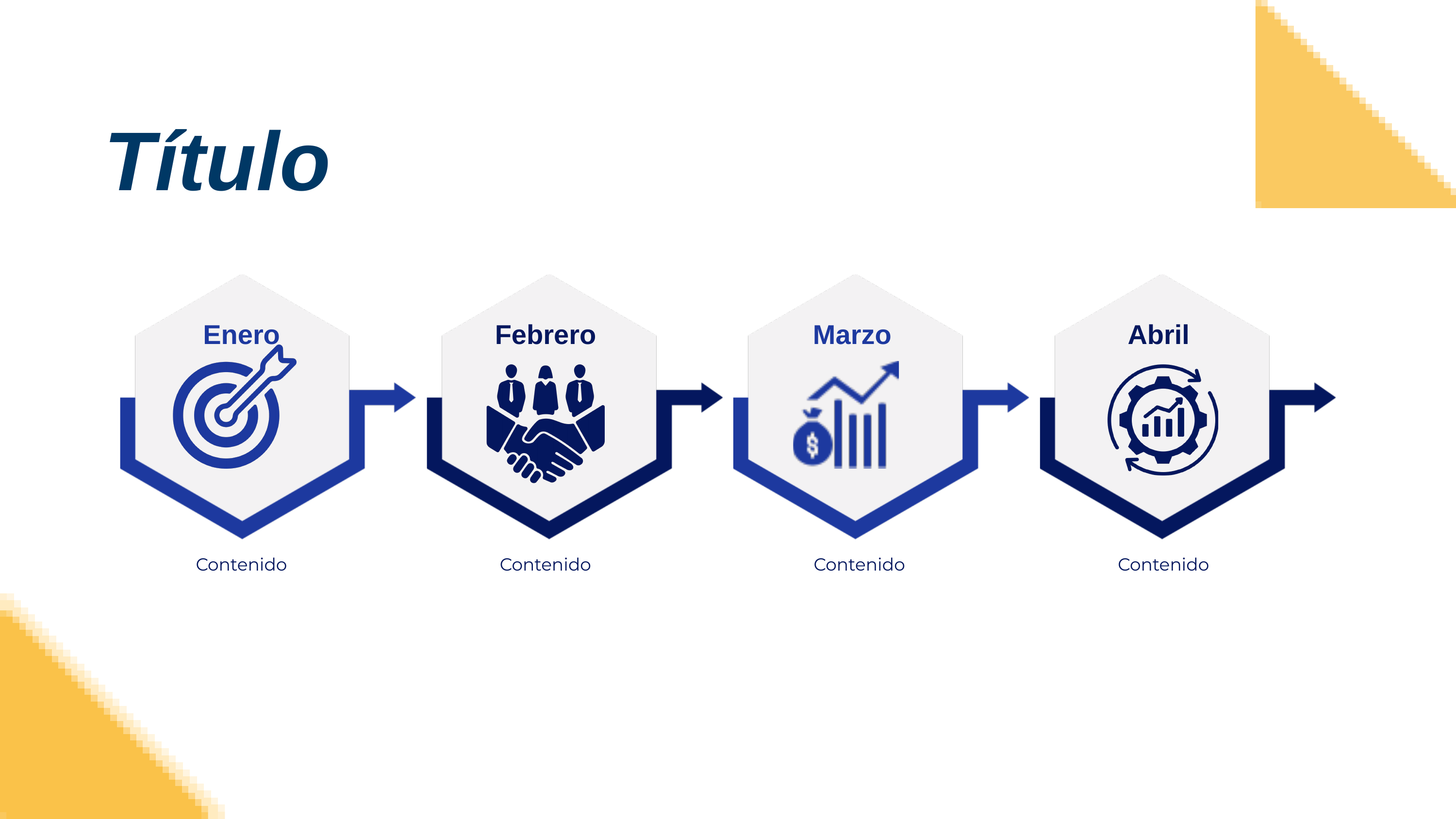

Título

Enero
Febrero
Marzo
Abril

Contenido
Contenido
Contenido
Contenido